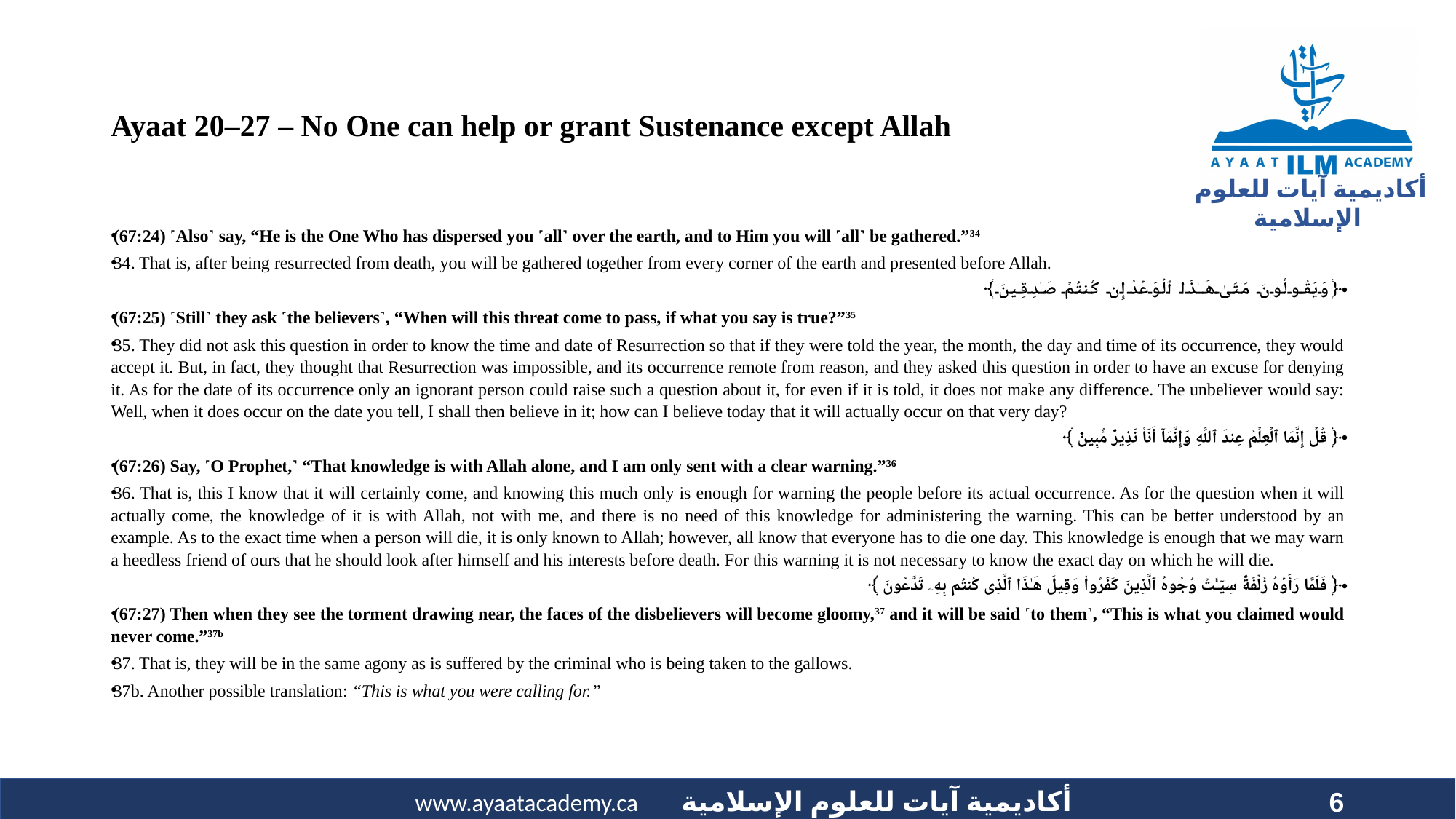

# Ayaat 20–27 – No One can help or grant Sustenance except Allah
(67:24) ˹Also˺ say, “He is the One Who has dispersed you ˹all˺ over the earth, and to Him you will ˹all˺ be gathered.”34
34. That is, after being resurrected from death, you will be gathered together from every corner of the earth and presented before Allah.
﴿ وَيَقُولُونَ مَتَىٰ هَـٰذَا ٱلۡوَعۡدُ إِن كُنتُمۡ صَـٰدِقِينَ ﴾
(67:25) ˹Still˺ they ask ˹the believers˺, “When will this threat come to pass, if what you say is true?”35
35. They did not ask this question in order to know the time and date of Resurrection so that if they were told the year, the month, the day and time of its occurrence, they would accept it. But, in fact, they thought that Resurrection was impossible, and its occurrence remote from reason, and they asked this question in order to have an excuse for denying it. As for the date of its occurrence only an ignorant person could raise such a question about it, for even if it is told, it does not make any difference. The unbeliever would say: Well, when it does occur on the date you tell, I shall then believe in it; how can I believe today that it will actually occur on that very day?
﴿ قُلۡ إِنَّمَا ٱلۡعِلۡمُ عِندَ ٱللَّهِ وَإِنَّمَآ أَنَا۟ نَذِيرٌ۬ مُّبِينٌ۬ ﴾
(67:26) Say, ˹O Prophet,˺ “That knowledge is with Allah alone, and I am only sent with a clear warning.”36
36. That is, this I know that it will certainly come, and knowing this much only is enough for warning the people before its actual occurrence. As for the question when it will actually come, the knowledge of it is with Allah, not with me, and there is no need of this knowledge for administering the warning. This can be better understood by an example. As to the exact time when a person will die, it is only known to Allah; however, all know that everyone has to die one day. This knowledge is enough that we may warn a heedless friend of ours that he should look after himself and his interests before death. For this warning it is not necessary to know the exact day on which he will die.
﴿ فَلَمَّا رَأَوۡهُ زُلۡفَةً۬ سِيٓـَٔتۡ وُجُوهُ ٱلَّذِينَ كَفَرُواْ وَقِيلَ هَـٰذَا ٱلَّذِى كُنتُم بِهِۦ تَدَّعُونَ ﴾
(67:27) Then when they see the torment drawing near, the faces of the disbelievers will become gloomy,37 and it will be said ˹to them˺, “This is what you claimed would never come.”37b
37. That is, they will be in the same agony as is suffered by the criminal who is being taken to the gallows.
37b. Another possible translation: “This is what you were calling for.”
6